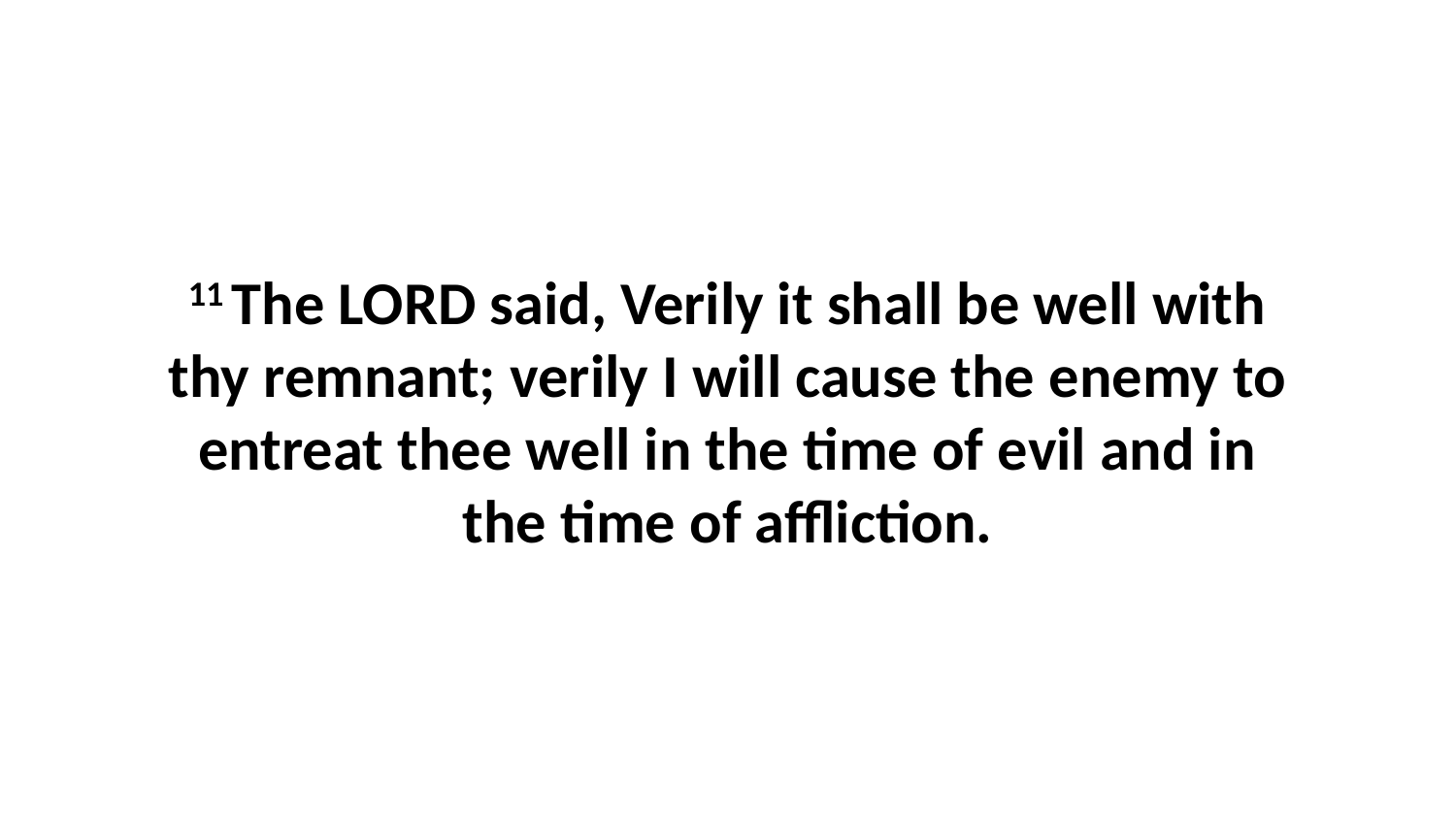

11 The LORD said, Verily it shall be well with thy remnant; verily I will cause the enemy to entreat thee well in the time of evil and in the time of affliction.